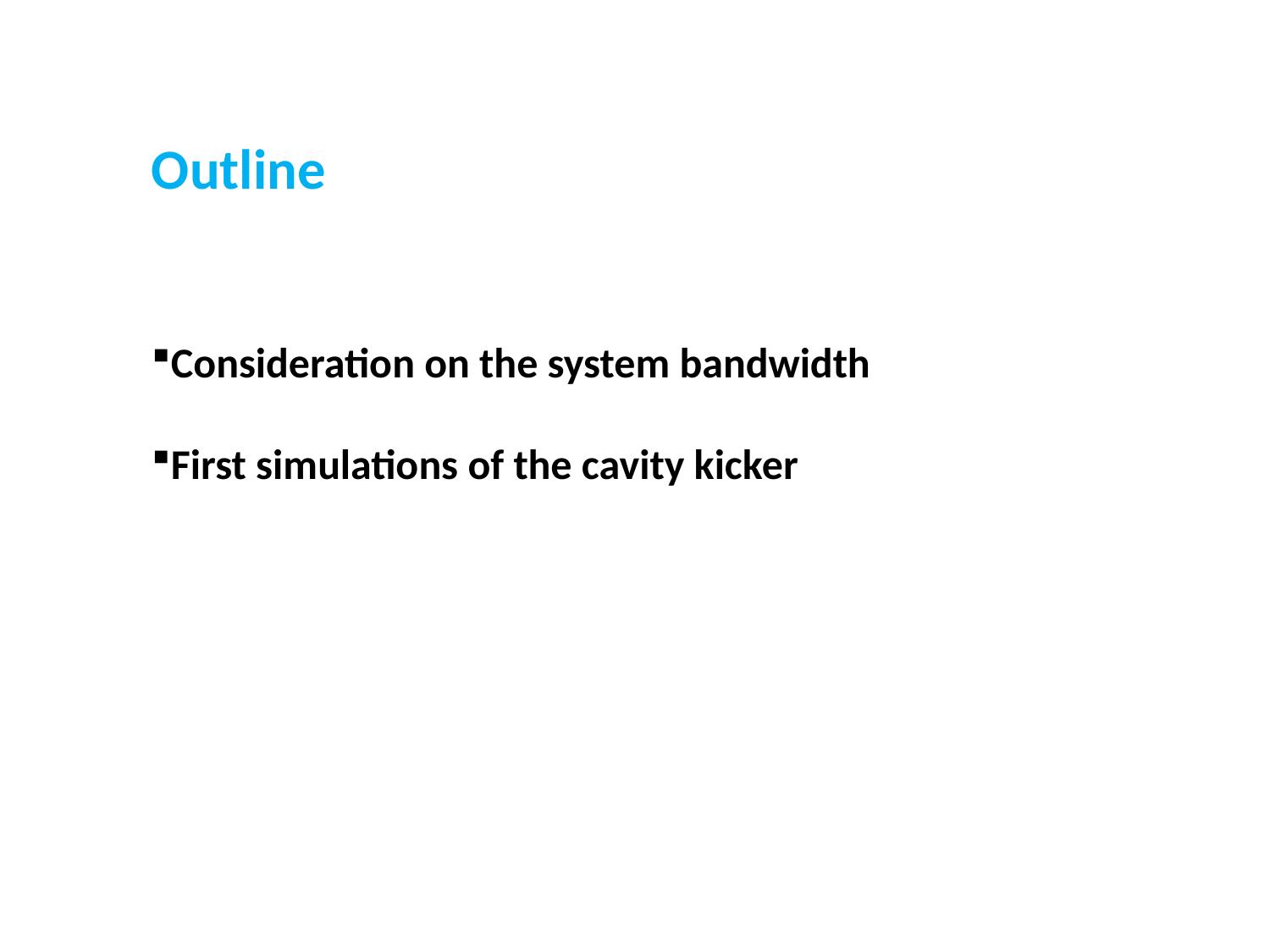

Outline

Consideration on the system bandwidth

First simulations of the cavity kicker